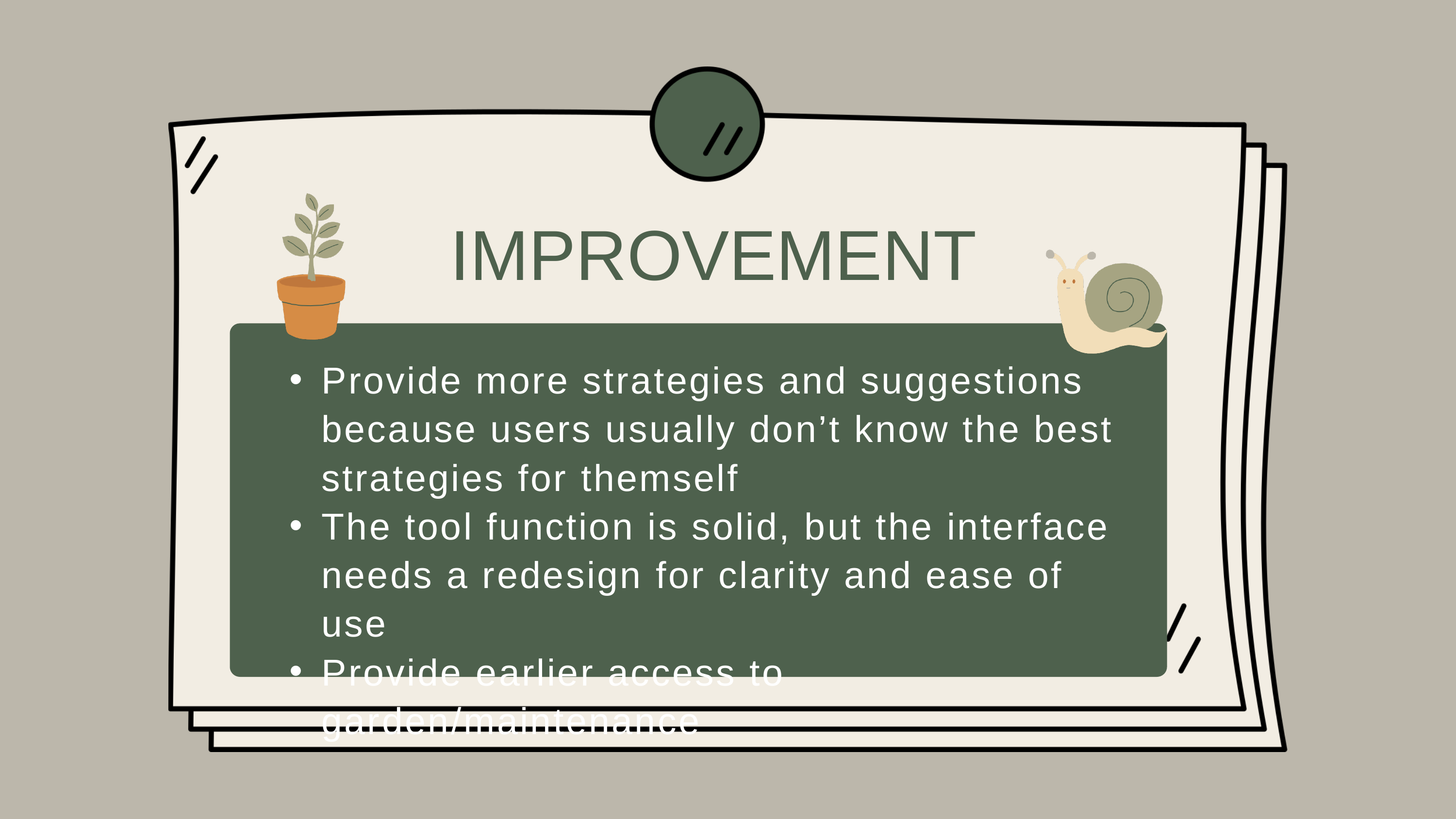

IMPROVEMENTS

Provide more strategies and suggestions because users usually don’t know the best strategies for themself
The tool function is solid, but the interface needs a redesign for clarity and ease of use
Provide earlier access to garden/maintenance